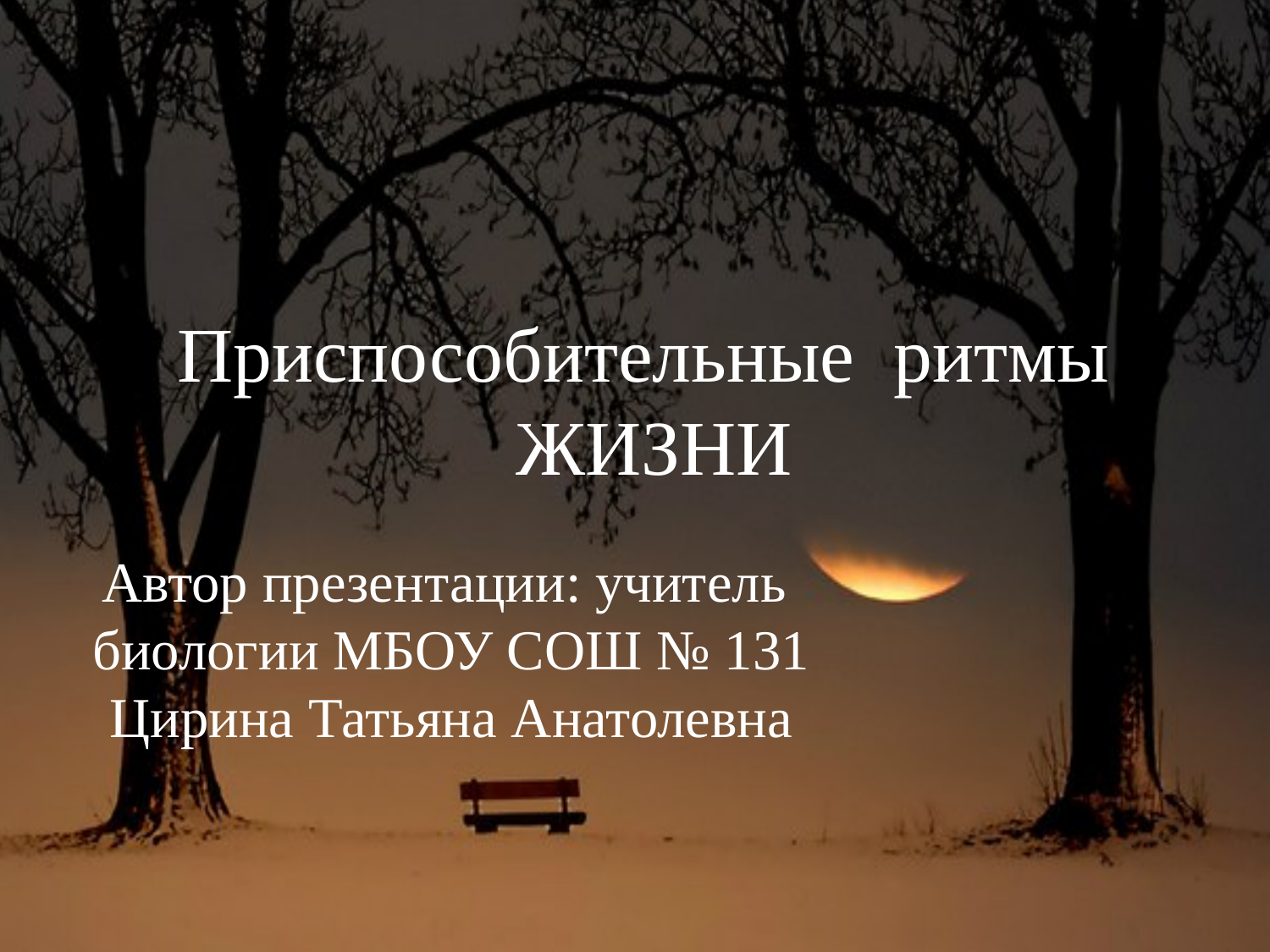

# Приспособительные  ритмы ЖИЗНИ
Автор презентации: учитель  биологии МБОУ СОШ № 131 Цирина Татьяна Анатолевна